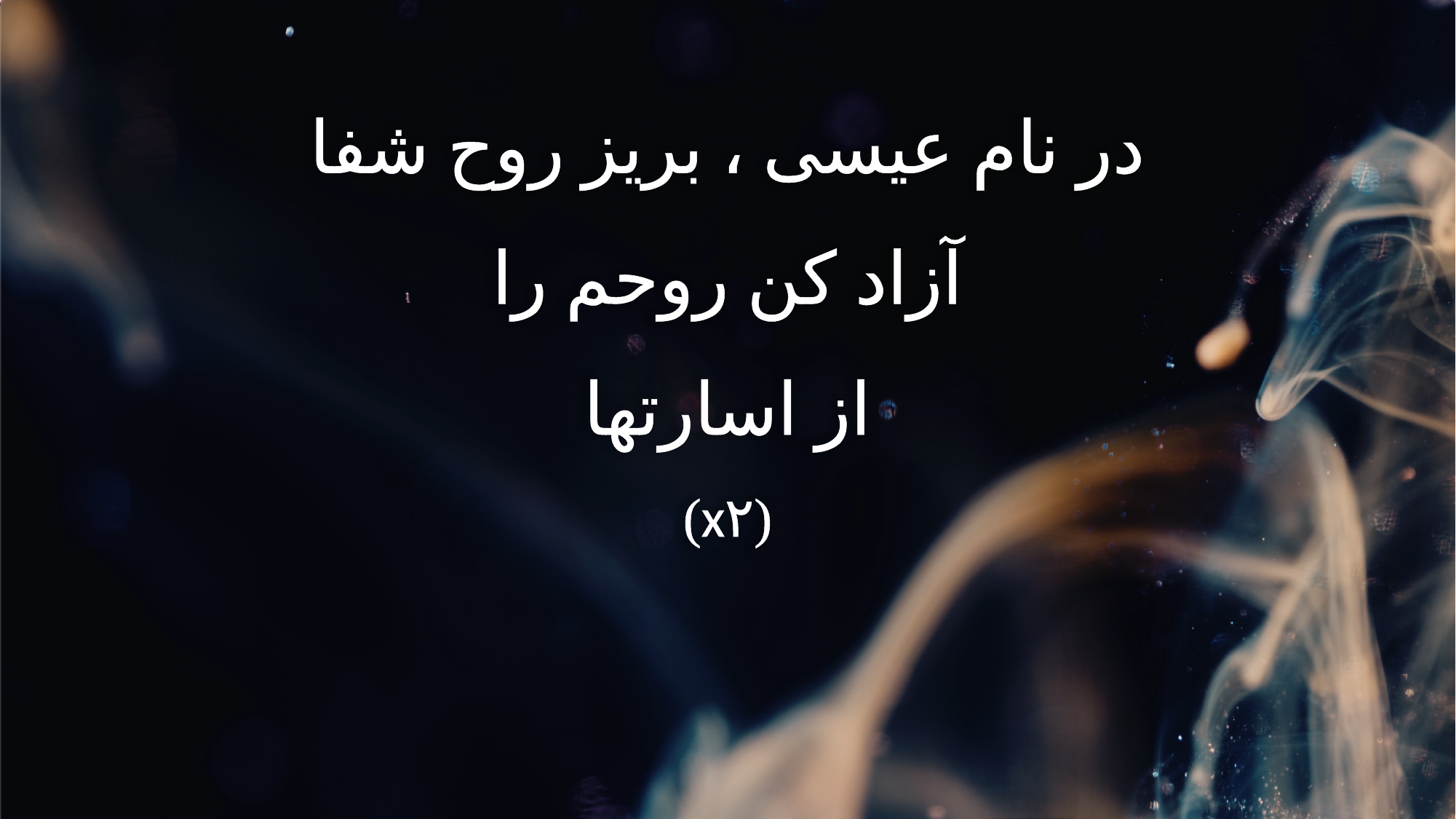

در نام عیسی ، بریز روح شفا
آزاد کن روحم را
از اسارتها
(x۲)